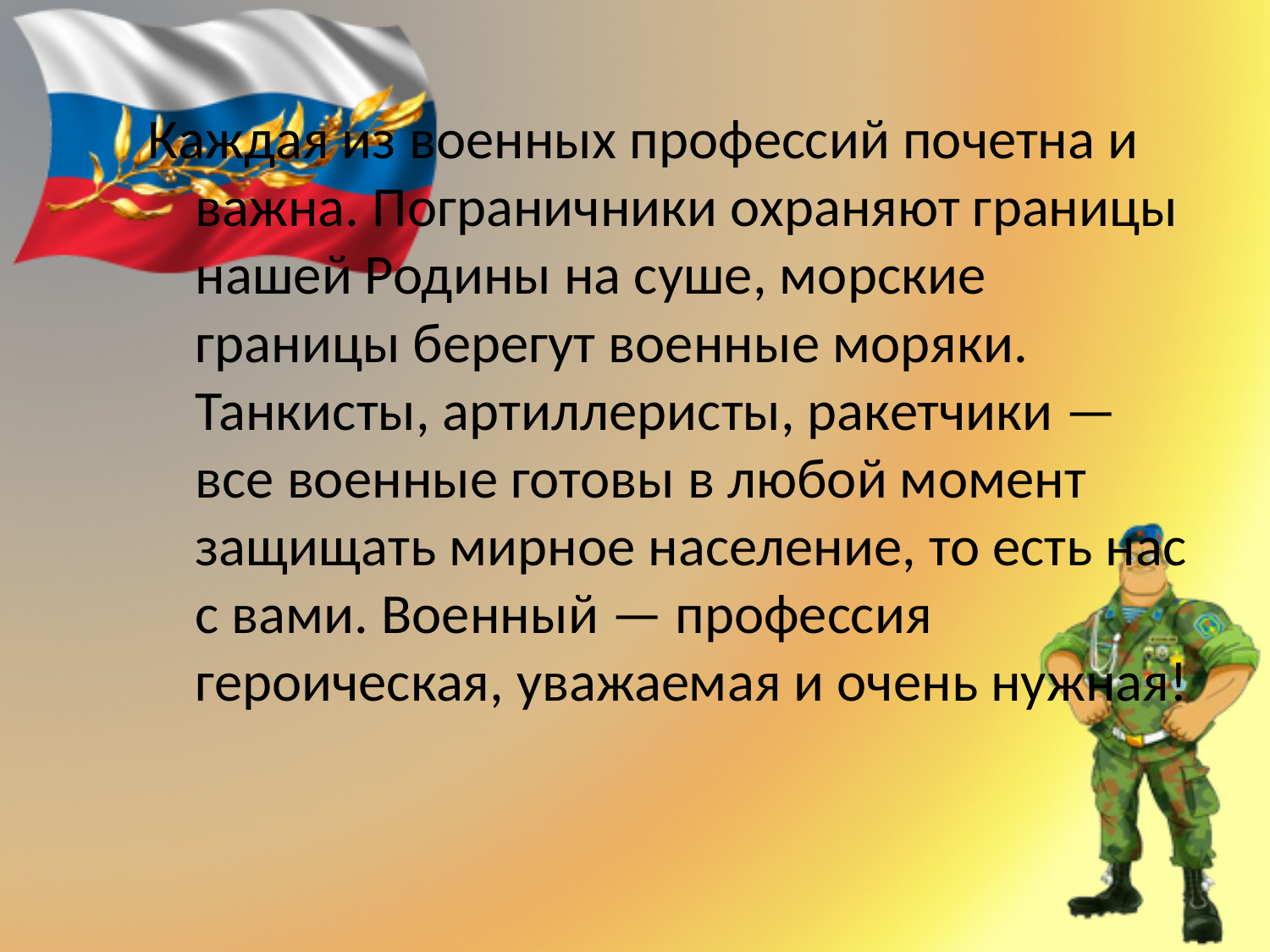

Каждая из военных профессий почетна и важна. Пограничники охраняют границы нашей Родины на суше, морские границы берегут военные моряки. Танкисты, артиллеристы, ракетчики — все военные готовы в любой момент защищать мирное население, то есть нас с вами. Военный — профессия героическая, уважаемая и очень нужная!